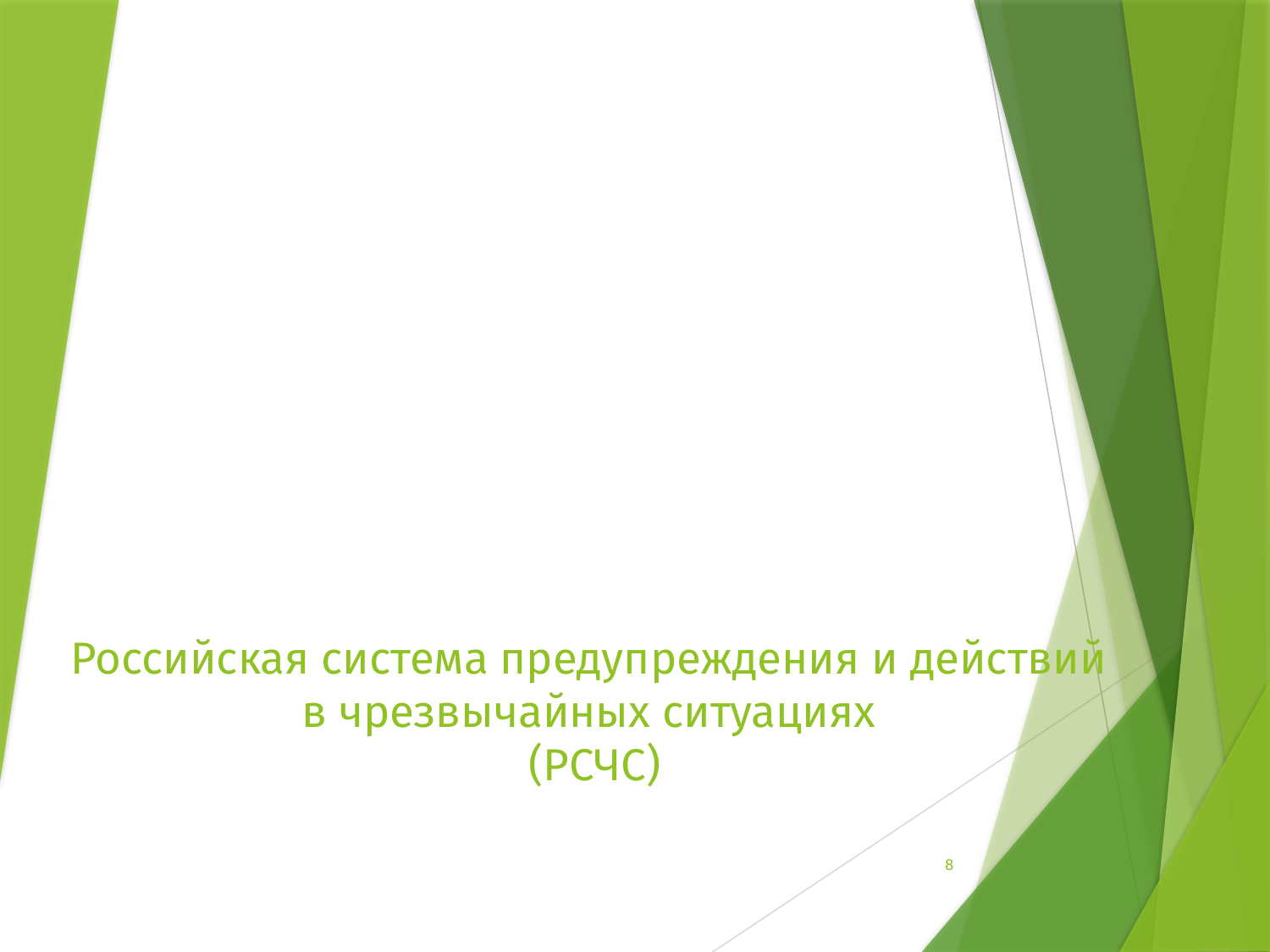

# Российская система предупреждения и действий в чрезвычайных ситуациях (РСЧС)
8